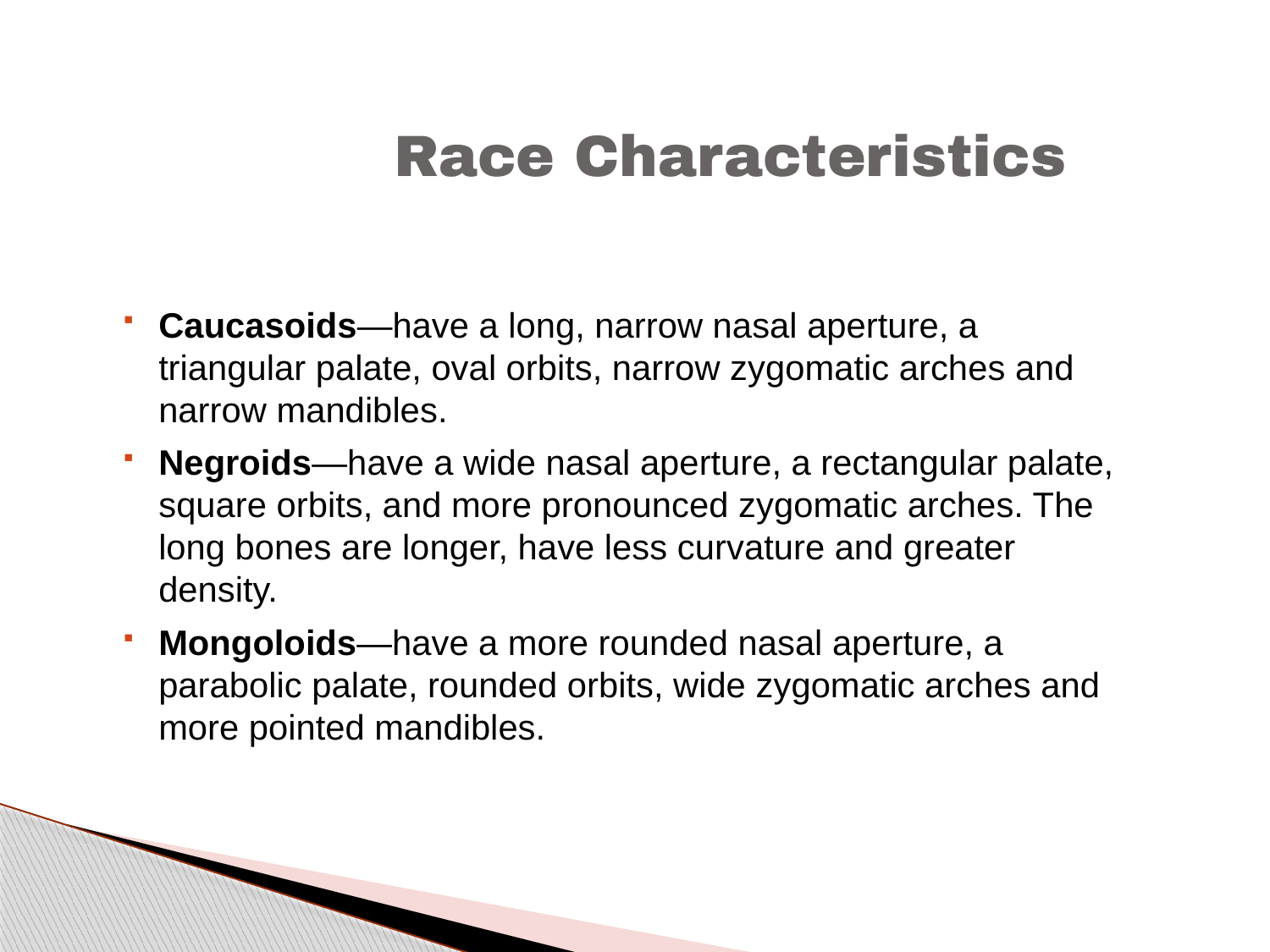

# Race Characteristics
Caucasoids—have a long, narrow nasal aperture, a triangular palate, oval orbits, narrow zygomatic arches and narrow mandibles.
Negroids—have a wide nasal aperture, a rectangular palate, square orbits, and more pronounced zygomatic arches. The long bones are longer, have less curvature and greater density.
Mongoloids—have a more rounded nasal aperture, a parabolic palate, rounded orbits, wide zygomatic arches and more pointed mandibles.